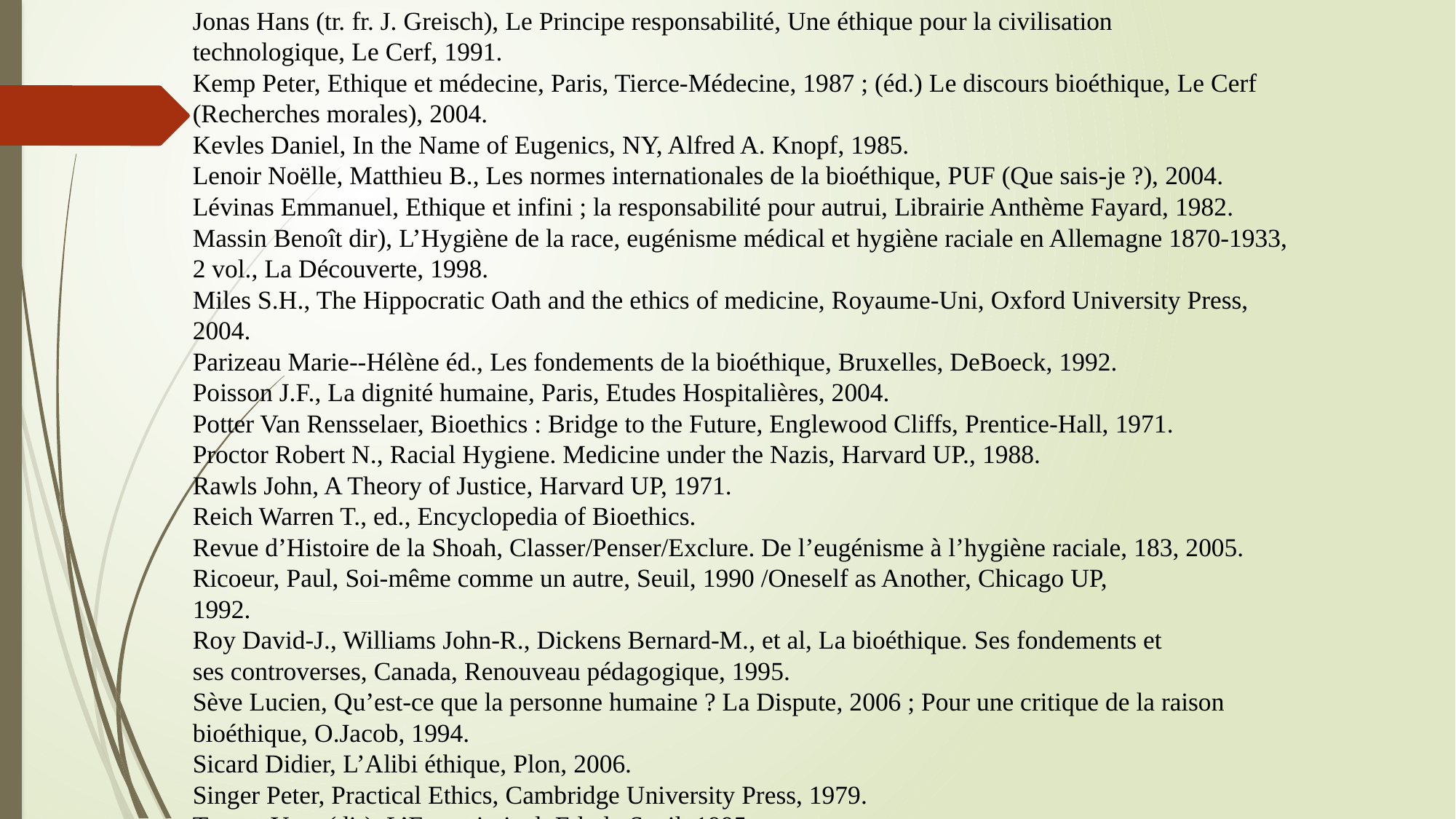

Jonas Hans (tr. fr. J. Greisch), Le Principe responsabilité, Une éthique pour la civilisation
technologique, Le Cerf, 1991.
Kemp Peter, Ethique et médecine, Paris, Tierce-Médecine, 1987 ; (éd.) Le discours bioéthique, Le Cerf (Recherches morales), 2004.
Kevles Daniel, In the Name of Eugenics, NY, Alfred A. Knopf, 1985.
Lenoir Noëlle, Matthieu B., Les normes internationales de la bioéthique, PUF (Que sais-je ?), 2004.
Lévinas Emmanuel, Ethique et infini ; la responsabilité pour autrui, Librairie Anthème Fayard, 1982.
Massin Benoît dir), L’Hygiène de la race, eugénisme médical et hygiène raciale en Allemagne 1870-1933, 2 vol., La Découverte, 1998.
Miles S.H., The Hippocratic Oath and the ethics of medicine, Royaume-Uni, Oxford University Press, 2004.
Parizeau Marie--Hélène éd., Les fondements de la bioéthique, Bruxelles, DeBoeck, 1992.
Poisson J.F., La dignité humaine, Paris, Etudes Hospitalières, 2004.
Potter Van Rensselaer, Bioethics : Bridge to the Future, Englewood Cliffs, Prentice-Hall, 1971.
Proctor Robert N., Racial Hygiene. Medicine under the Nazis, Harvard UP., 1988.
Rawls John, A Theory of Justice, Harvard UP, 1971.
Reich Warren T., ed., Encyclopedia of Bioethics.
Revue d’Histoire de la Shoah, Classer/Penser/Exclure. De l’eugénisme à l’hygiène raciale, 183, 2005.
Ricoeur, Paul, Soi-même comme un autre, Seuil, 1990 /Oneself as Another, Chicago UP,
1992.
Roy David-J., Williams John-R., Dickens Bernard-M., et al, La bioéthique. Ses fondements et
ses controverses, Canada, Renouveau pédagogique, 1995.
Sève Lucien, Qu’est-ce que la personne humaine ? La Dispute, 2006 ; Pour une critique de la raison bioéthique, O.Jacob, 1994.
Sicard Didier, L’Alibi éthique, Plon, 2006.
Singer Peter, Practical Ethics, Cambridge University Press, 1979.
Ternon Yves (dir), L’Etat criminel, Ed. du Seuil, 1995.
Thévenot Xavier, La Bioéthique. Début et fin de vie. Centurion/La Croix, 1989.